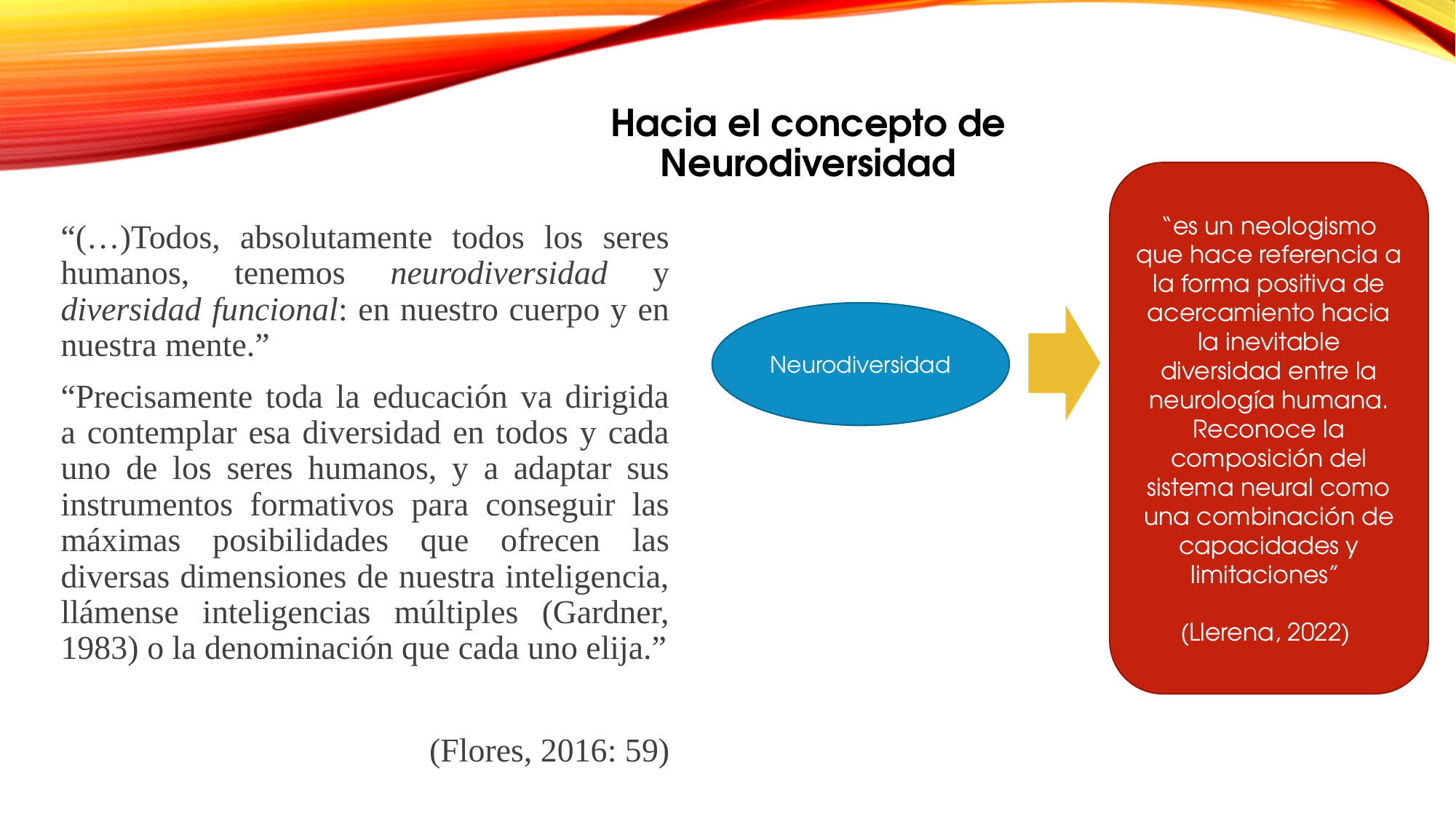

Hacia el concepto de Neurodiversidad
“es un neologismo que hace referencia a la forma positiva de acercamiento hacia la inevitable diversidad entre la neurología humana. Reconoce la composición del sistema neural como una combinación de capacidades y limitaciones”

(Llerena, 2022)
“(…)Todos, absolutamente todos los seres humanos, tenemos neurodiversidad y diversidad funcional: en nuestro cuerpo y en nuestra mente.”
“Precisamente toda la educación va dirigida a contemplar esa diversidad en todos y cada uno de los seres humanos, y a adaptar sus instrumentos formativos para conseguir las máximas posibilidades que ofrecen las diversas dimensiones de nuestra inteligencia, llámense inteligencias múltiples (Gardner, 1983) o la denominación que cada uno elija.”

(Flores, 2016: 59)

Neurodiversidad